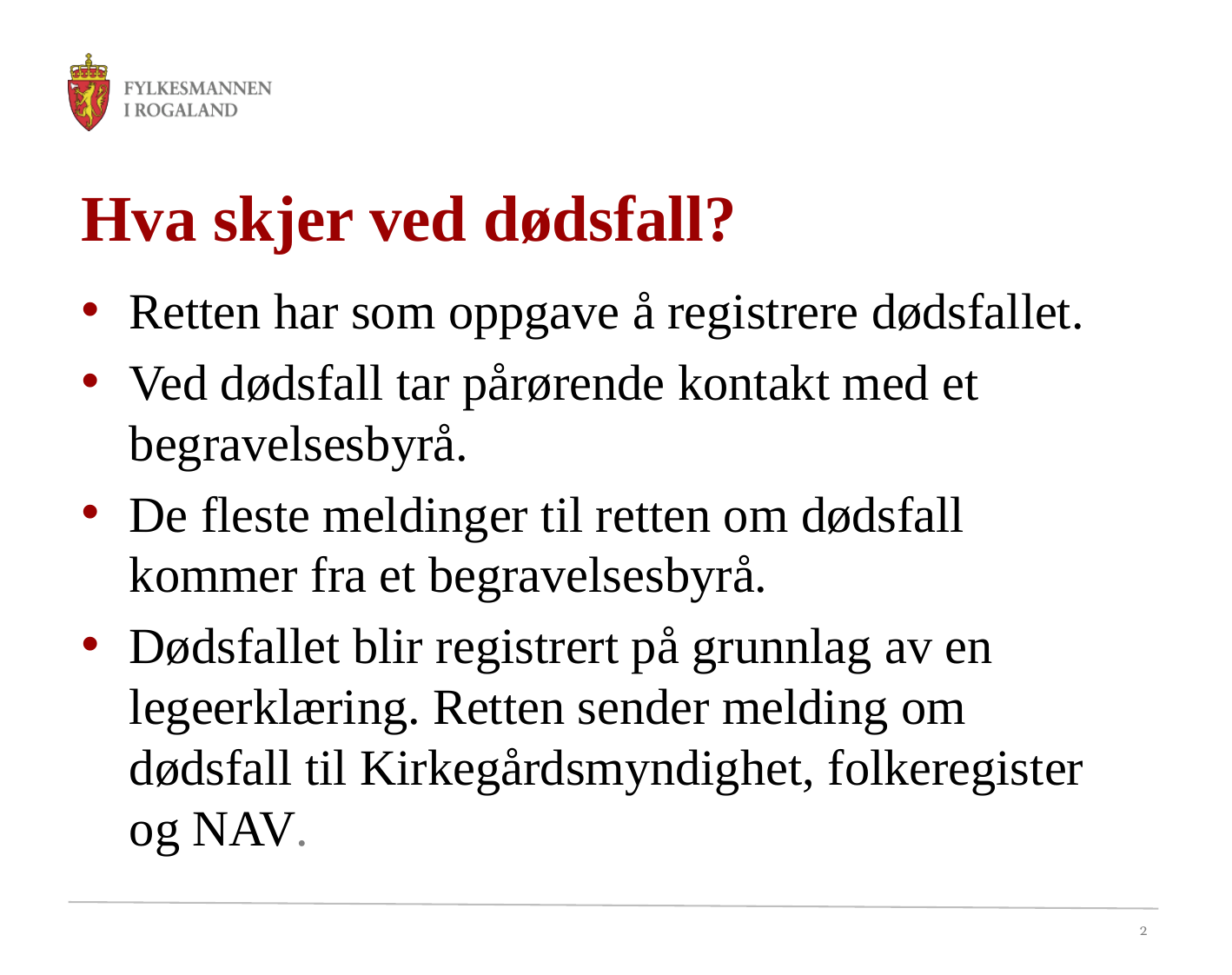

# Hva skjer ved dødsfall?
Retten har som oppgave å registrere dødsfallet.
Ved dødsfall tar pårørende kontakt med et begravelsesbyrå.
De fleste meldinger til retten om dødsfall kommer fra et begravelsesbyrå.
Dødsfallet blir registrert på grunnlag av en legeerklæring. Retten sender melding om dødsfall til Kirkegårdsmyndighet, folkeregister og NAV.